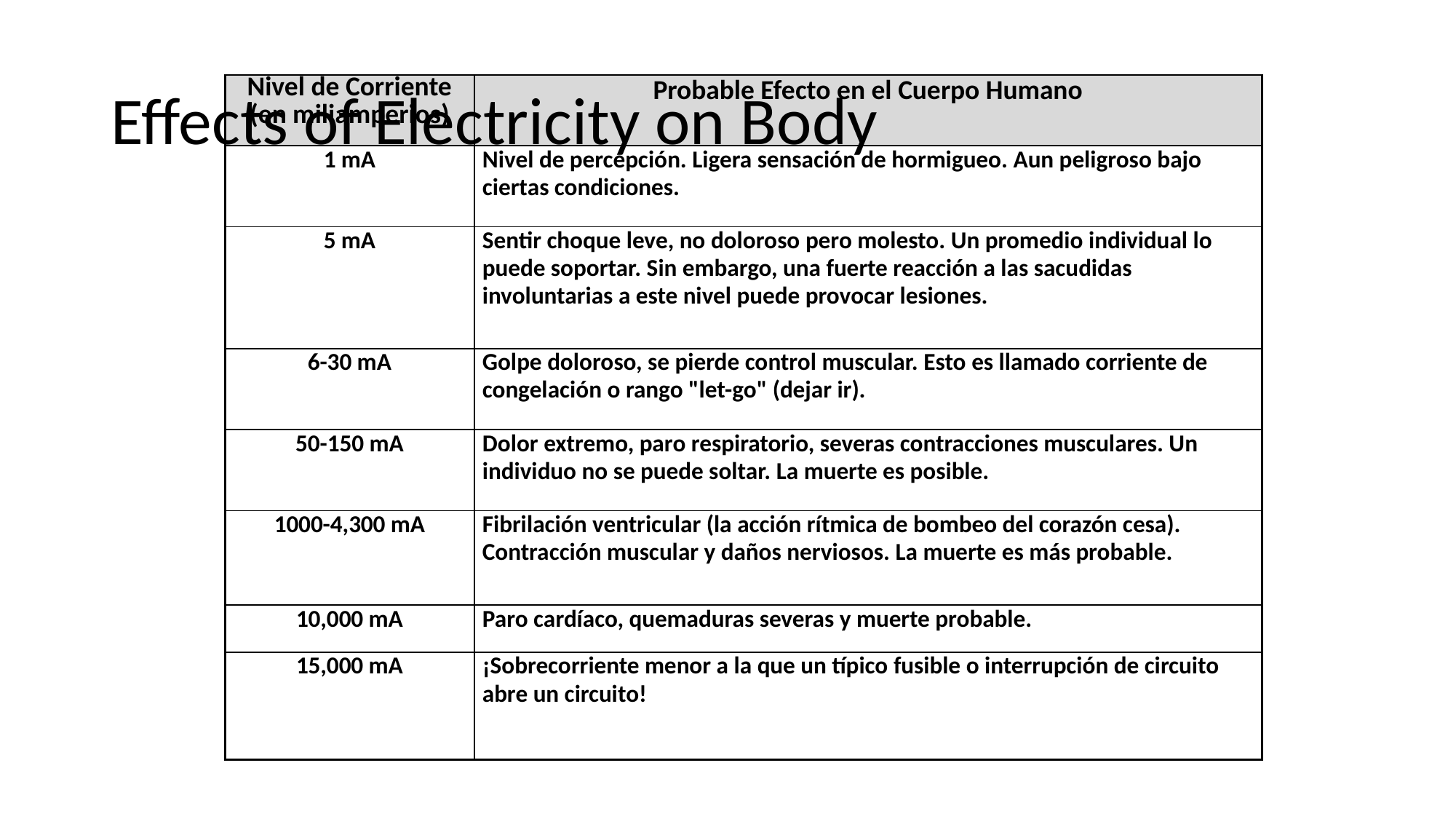

# Effects of Electricity on Body
| Nivel de Corriente (en miliamperios) | Probable Efecto en el Cuerpo Humano |
| --- | --- |
| 1 mA | Nivel de percepción. Ligera sensación de hormigueo. Aun peligroso bajo ciertas condiciones. |
| 5 mA | Sentir choque leve, no doloroso pero molesto. Un promedio individual lo puede soportar. Sin embargo, una fuerte reacción a las sacudidas involuntarias a este nivel puede provocar lesiones. |
| 6-30 mA | Golpe doloroso, se pierde control muscular. Esto es llamado corriente de congelación o rango "let-go" (dejar ir). |
| 50-150 mA | Dolor extremo, paro respiratorio, severas contracciones musculares. Un individuo no se puede soltar. La muerte es posible. |
| 1000-4,300 mA | Fibrilación ventricular (la acción rítmica de bombeo del corazón cesa). Contracción muscular y daños nerviosos. La muerte es más probable. |
| 10,000 mA | Paro cardíaco, quemaduras severas y muerte probable. |
| 15,000 mA | ¡Sobrecorriente menor a la que un típico fusible o interrupción de circuito abre un circuito! |